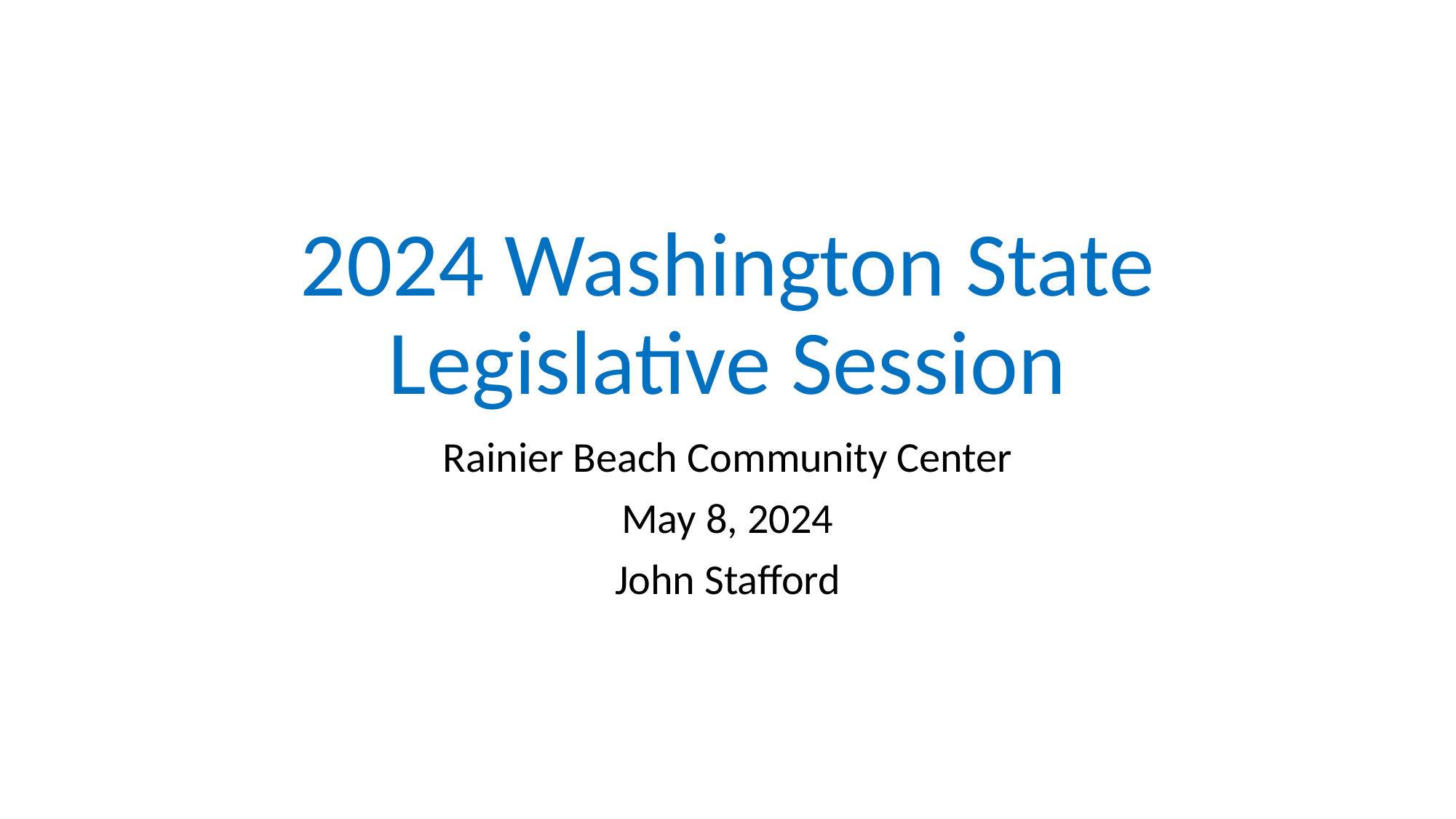

# 2024 Washington State Legislative Session
Rainier Beach Community Center
May 8, 2024
John Stafford